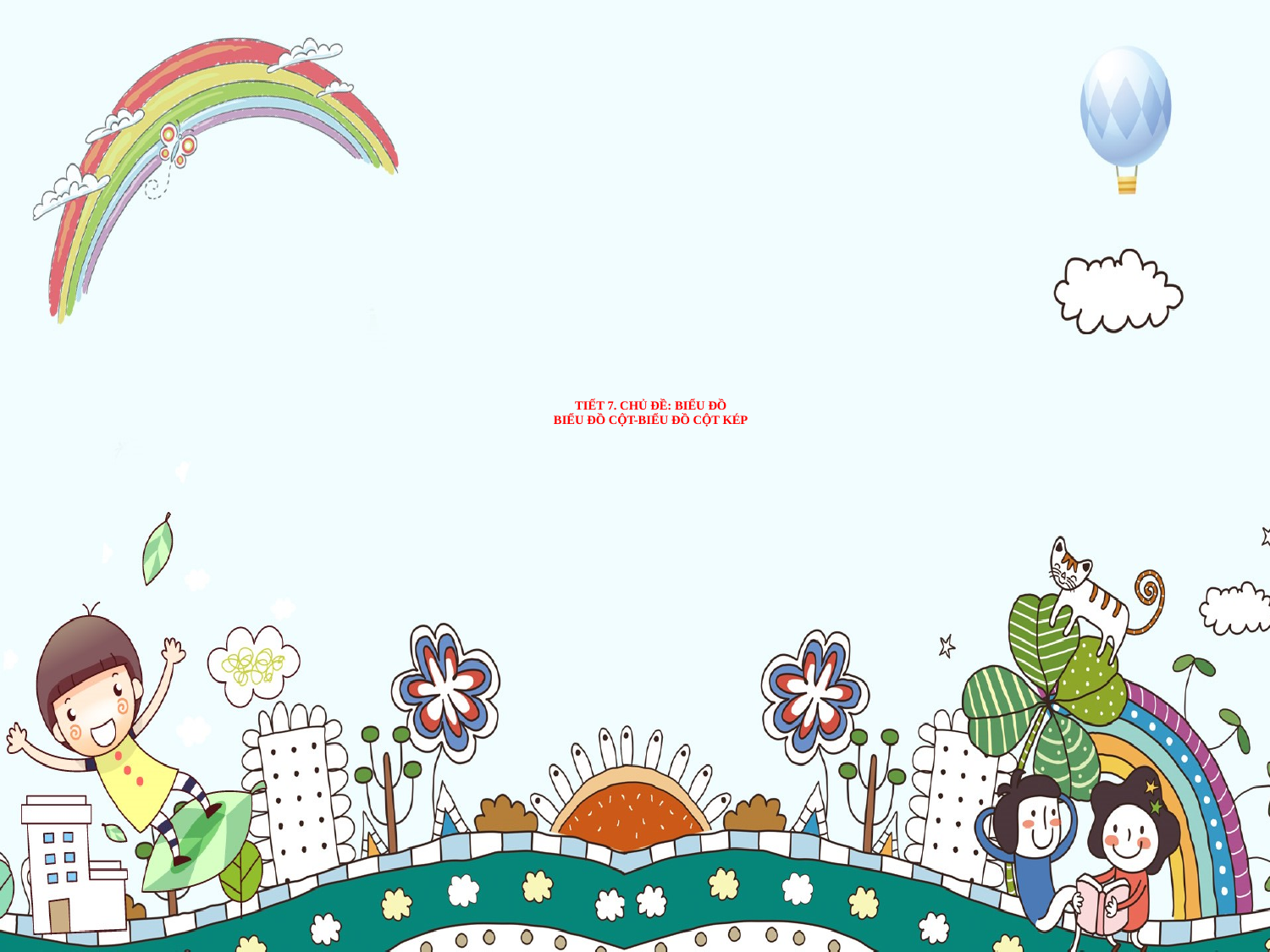

# TIẾT 7. CHỦ ĐỀ: BIỂU ĐỒ BIỂU ĐỒ CỘT-BIỂU ĐỒ CỘT KÉP